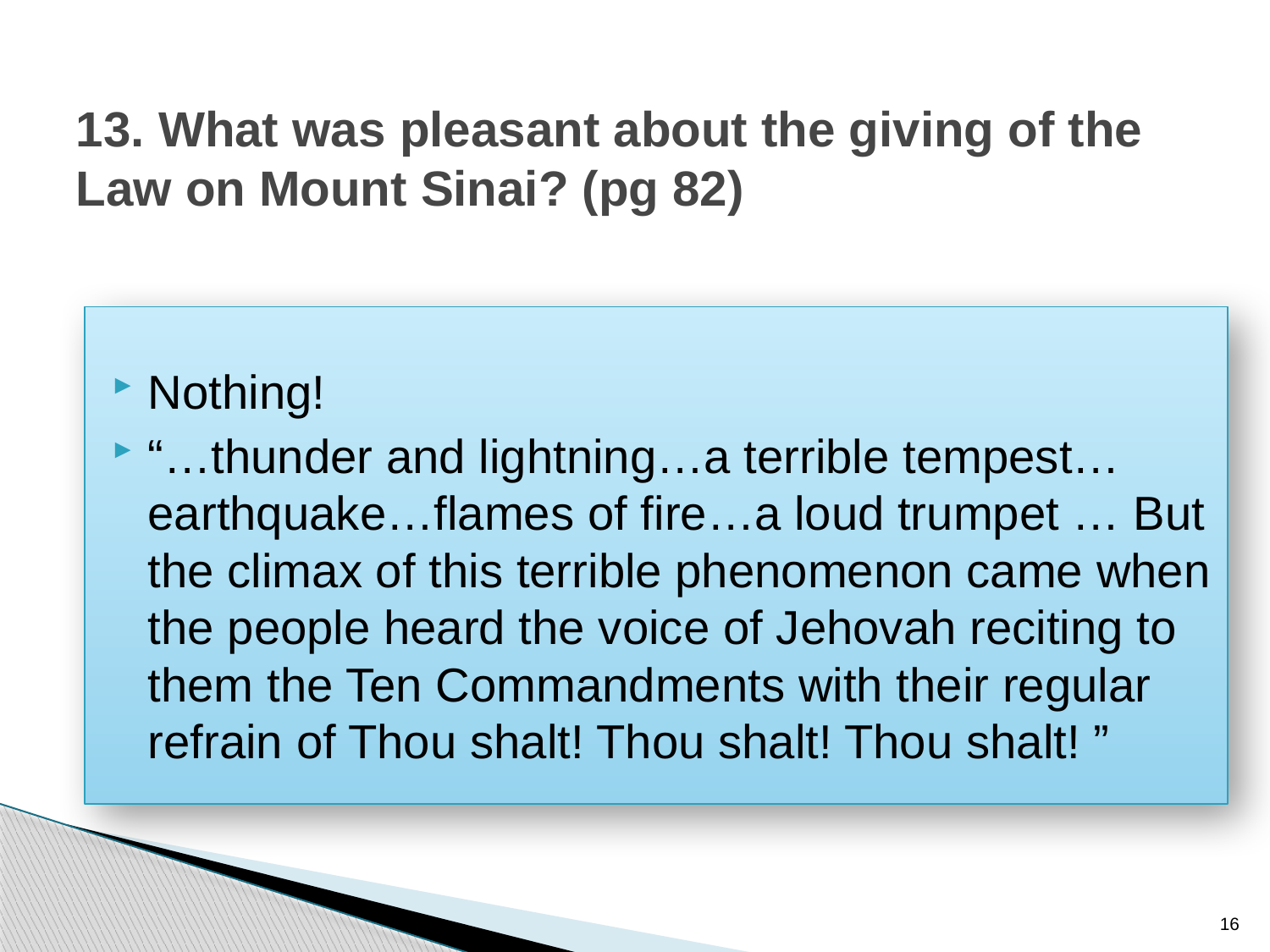

# 13. What was pleasant about the giving of the Law on Mount Sinai? (pg 82)
Nothing!
“…thunder and lightning…a terrible tempest…earthquake…flames of fire…a loud trumpet … But the climax of this terrible phenomenon came when the people heard the voice of Jehovah reciting to them the Ten Commandments with their regular refrain of Thou shalt! Thou shalt! Thou shalt! ”
16